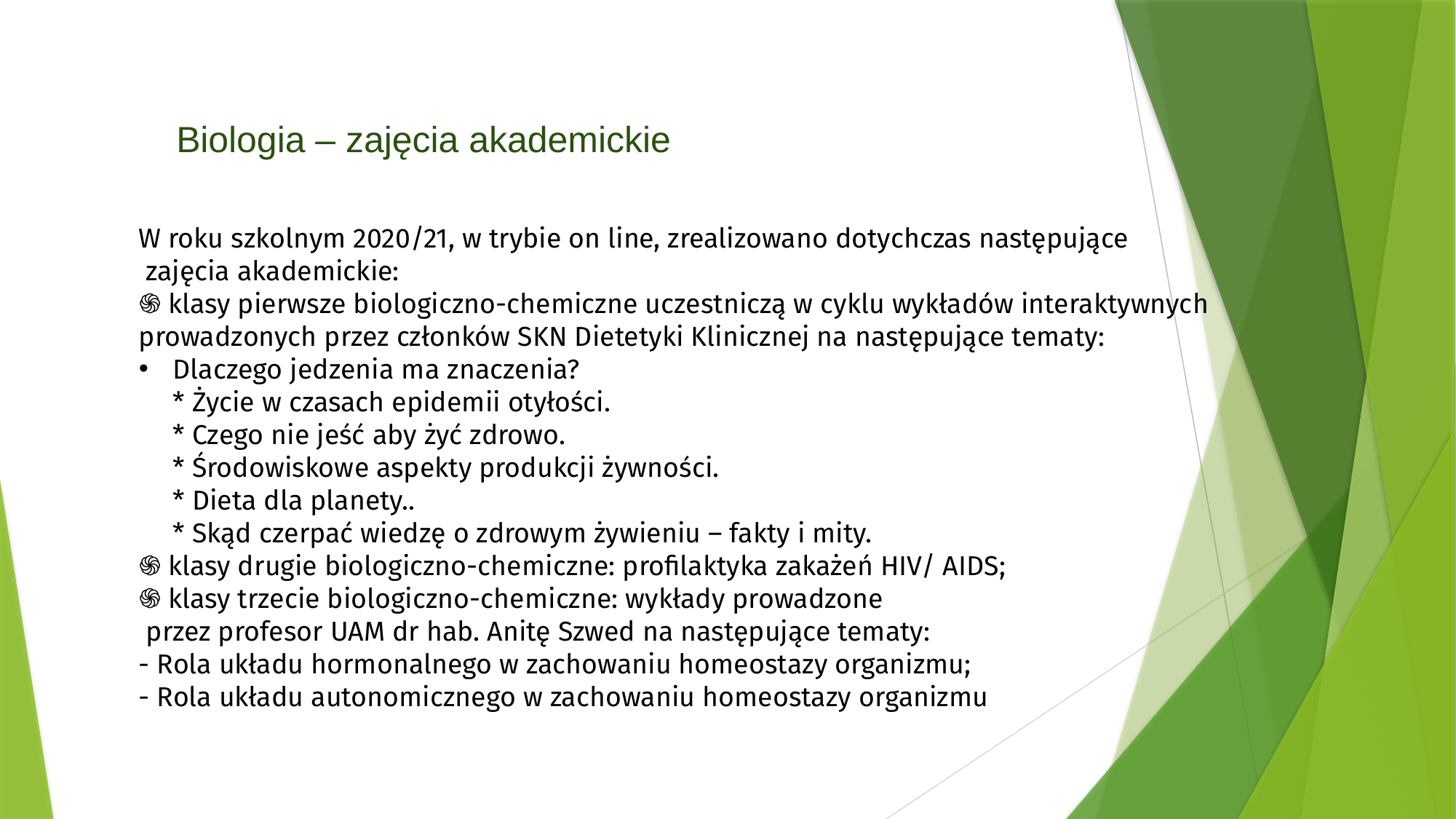

Biologia – zajęcia akademickie
W roku szkolnym 2020/21, w trybie on line, zrealizowano dotychczas następujące
 zajęcia akademickie:
֍ klasy pierwsze biologiczno-chemiczne uczestniczą w cyklu wykładów interaktywnych
prowadzonych przez członków SKN Dietetyki Klinicznej na następujące tematy:
Dlaczego jedzenia ma znaczenia?
* Życie w czasach epidemii otyłości.
* Czego nie jeść aby żyć zdrowo.
* Środowiskowe aspekty produkcji żywności.
* Dieta dla planety..
* Skąd czerpać wiedzę o zdrowym żywieniu – fakty i mity.
֍ klasy drugie biologiczno-chemiczne: profilaktyka zakażeń HIV/ AIDS;
֍ klasy trzecie biologiczno-chemiczne: wykłady prowadzone
 przez profesor UAM dr hab. Anitę Szwed na następujące tematy:
- Rola układu hormonalnego w zachowaniu homeostazy organizmu;
- Rola układu autonomicznego w zachowaniu homeostazy organizmu